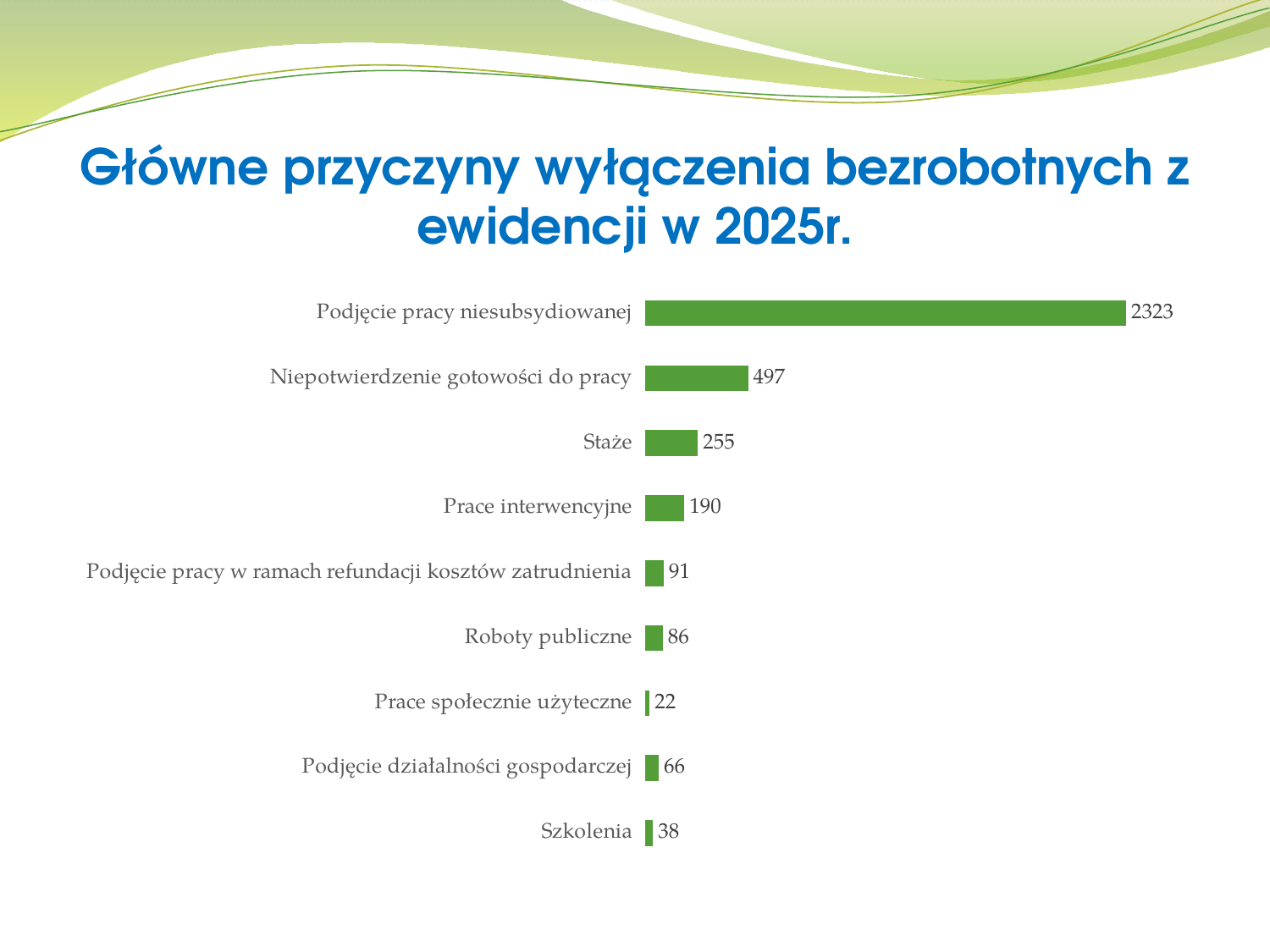

# Główne przyczyny wyłączenia bezrobotnych z ewidencji w 2025r.

### Chart

| Category | Seria 1 |
|---|---|
| Szkolenia | 38.0 |
| Podjęcie działalności gospodarczej | 66.0 |
| Prace społecznie użyteczne | 22.0 |
| Roboty publiczne | 86.0 |
| Podjęcie pracy w ramach refundacji kosztów zatrudnienia | 91.0 |
| Prace interwencyjne | 190.0 |
| Staże | 255.0 |
| Niepotwierdzenie gotowości do pracy | 497.0 |
| Podjęcie pracy niesubsydiowanej | 2323.0 |